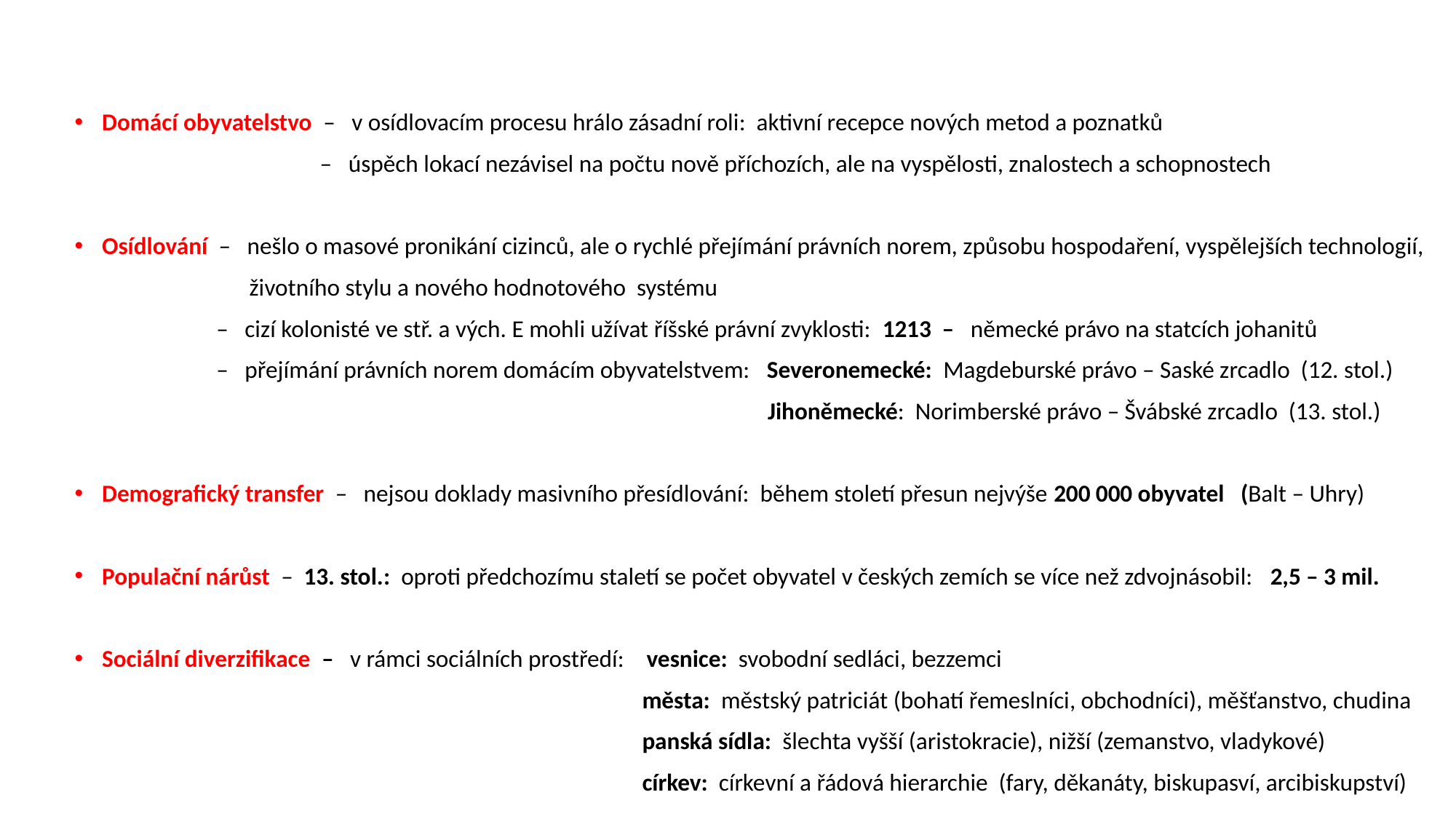

Domácí obyvatelstvo  –   v osídlovacím procesu hrálo zásadní roli:  aktivní recepce nových metod a poznatků
                                             –   úspěch lokací nezávisel na počtu nově příchozích, ale na vyspělosti, znalostech a schopnostech

Osídlování  –   nešlo o masové pronikání cizinců, ale o rychlé přejímání právních norem, způsobu hospodaření, vyspělejších technologií,
                                životního stylu a nového hodnotového  systému
                          –   cizí kolonisté ve stř. a vých. E mohli užívat říšské právní zvyklosti:  1213  –   německé právo na statcích johanitů
                          –   přejímání právních norem domácím obyvatelstvem:   Severonemecké:  Magdeburské právo – Saské zrcadlo  (12. stol.)
                                                                                                                               Jihoněmecké:  Norimberské právo – Švábské zrcadlo  (13. stol.)

Demografický transfer  –   nejsou doklady masivního přesídlování:  během století přesun nejvýše 200 000 obyvatel   (Balt – Uhry)

Populační nárůst  –  13. stol.:  oproti předchozímu staletí se počet obyvatel v českých zemích se více než zdvojnásobil:   2,5 – 3 mil.

Sociální diverzifikace  –   v rámci sociálních prostředí:    vesnice:  svobodní sedláci, bezzemci
                                                                                                        města:  městský patriciát (bohatí řemeslníci, obchodníci), měšťanstvo, chudina
                                                                                                        panská sídla:  šlechta vyšší (aristokracie), nižší (zemanstvo, vladykové)
                                                                                                        církev:  církevní a řádová hierarchie  (fary, děkanáty, biskupasví, arcibiskupství)